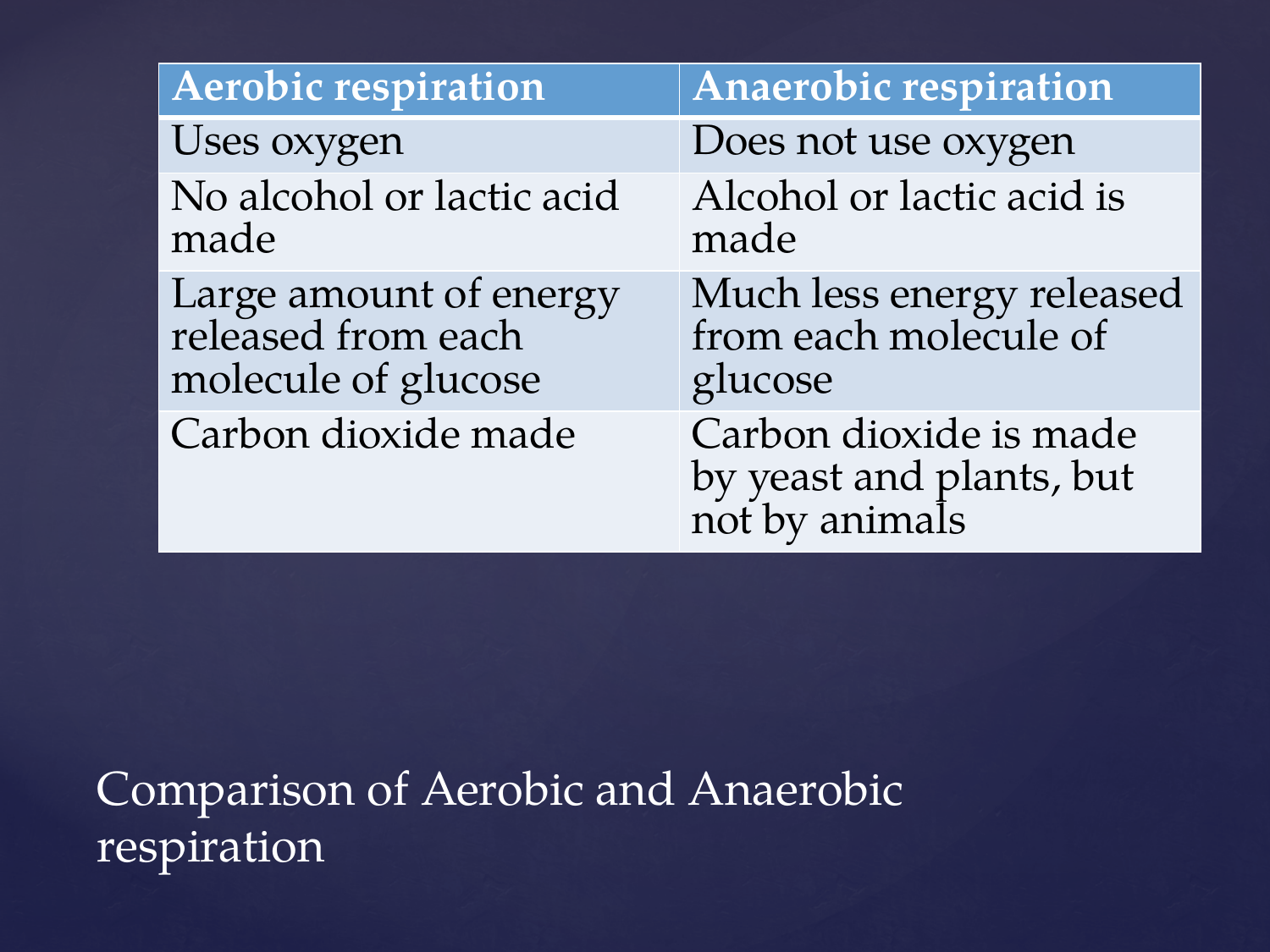

| Aerobic respiration | Anaerobic respiration |
| --- | --- |
| Uses oxygen | Does not use oxygen |
| No alcohol or lactic acid made | Alcohol or lactic acid is made |
| Large amount of energy released from each molecule of glucose | Much less energy released from each molecule of glucose |
| Carbon dioxide made | Carbon dioxide is made by yeast and plants, but not by animals |
# Comparison of Aerobic and Anaerobic respiration